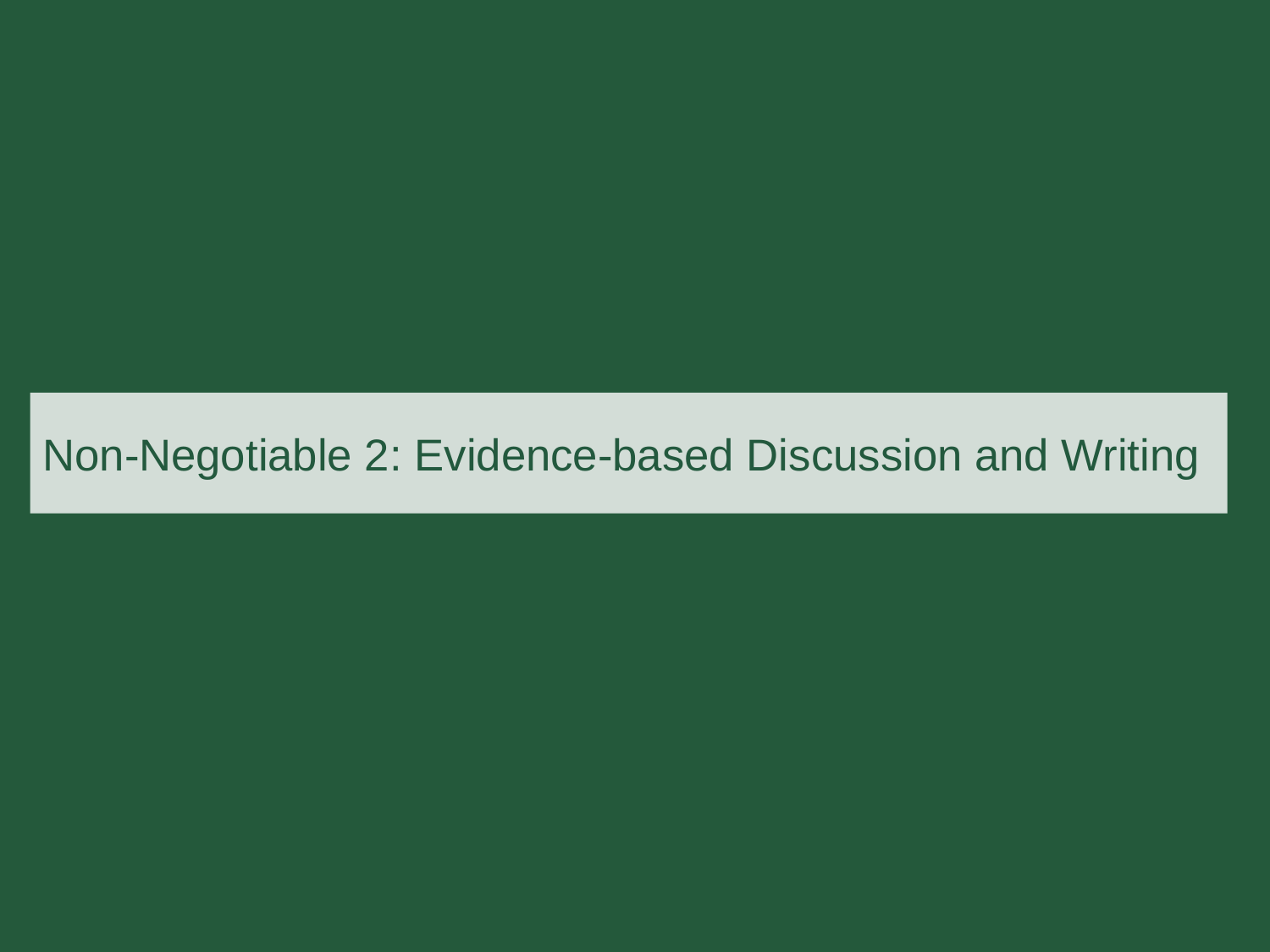

# Non-Negotiable 2: Evidence-based Discussion and Writing